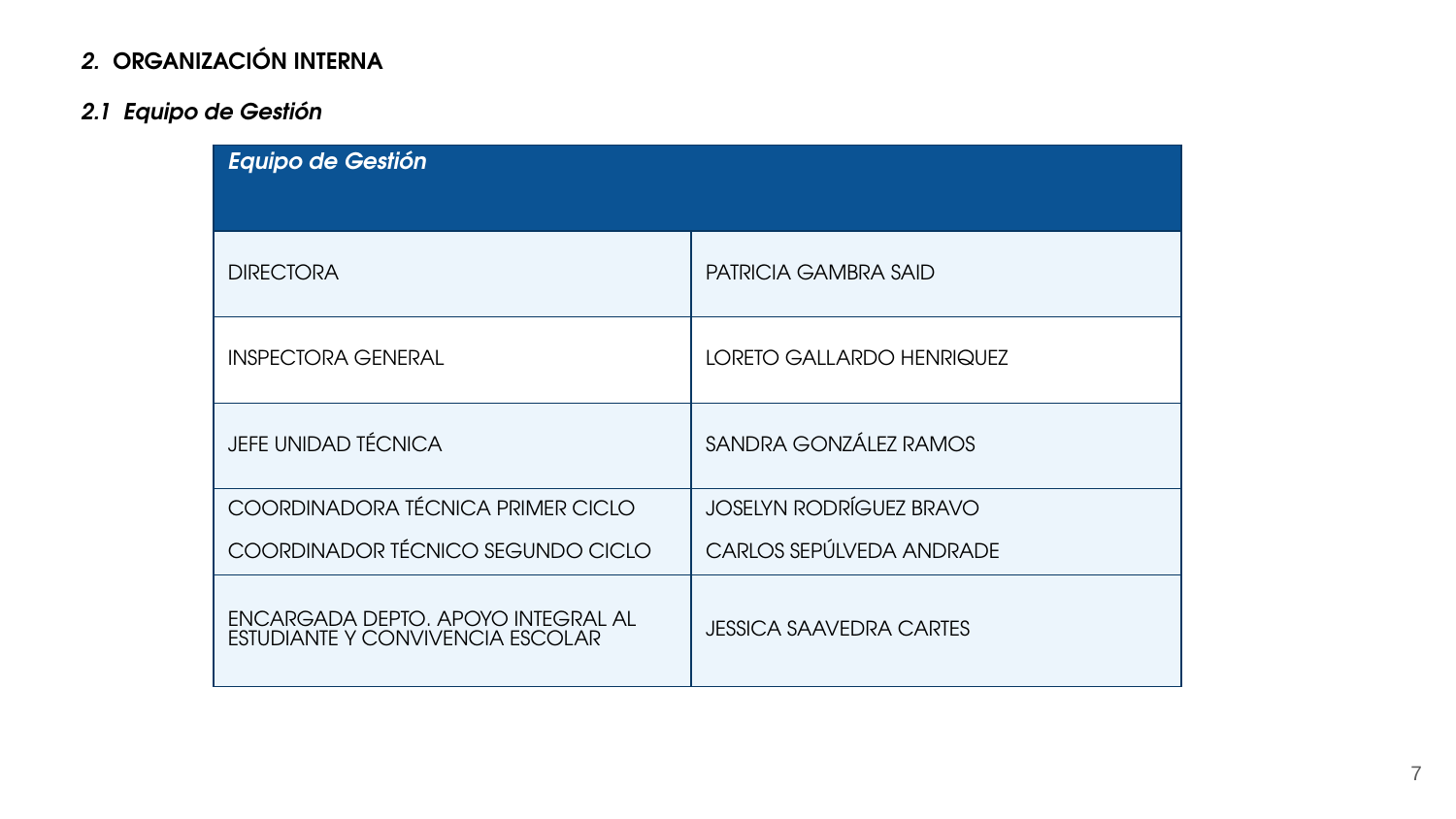

2.  ORGANIZACIÓN INTERNA
2.1  Equipo de Gestión
| Equipo de Gestión |  |
| --- | --- |
| DIRECTORA | PATRICIA GAMBRA SAID |
| INSPECTORA GENERAL | LORETO GALLARDO HENRIQUEZ |
| JEFE UNIDAD TÉCNICA | SANDRA GONZÁLEZ RAMOS |
| COORDINADORA TÉCNICA PRIMER CICLO COORDINADOR TÉCNICO SEGUNDO CICLO | JOSELYN RODRÍGUEZ BRAVO CARLOS SEPÚLVEDA ANDRADE |
| ENCARGADA DEPTO. APOYO INTEGRAL AL ESTUDIANTE Y CONVIVENCIA ESCOLAR | JESSICA SAAVEDRA CARTES |
7